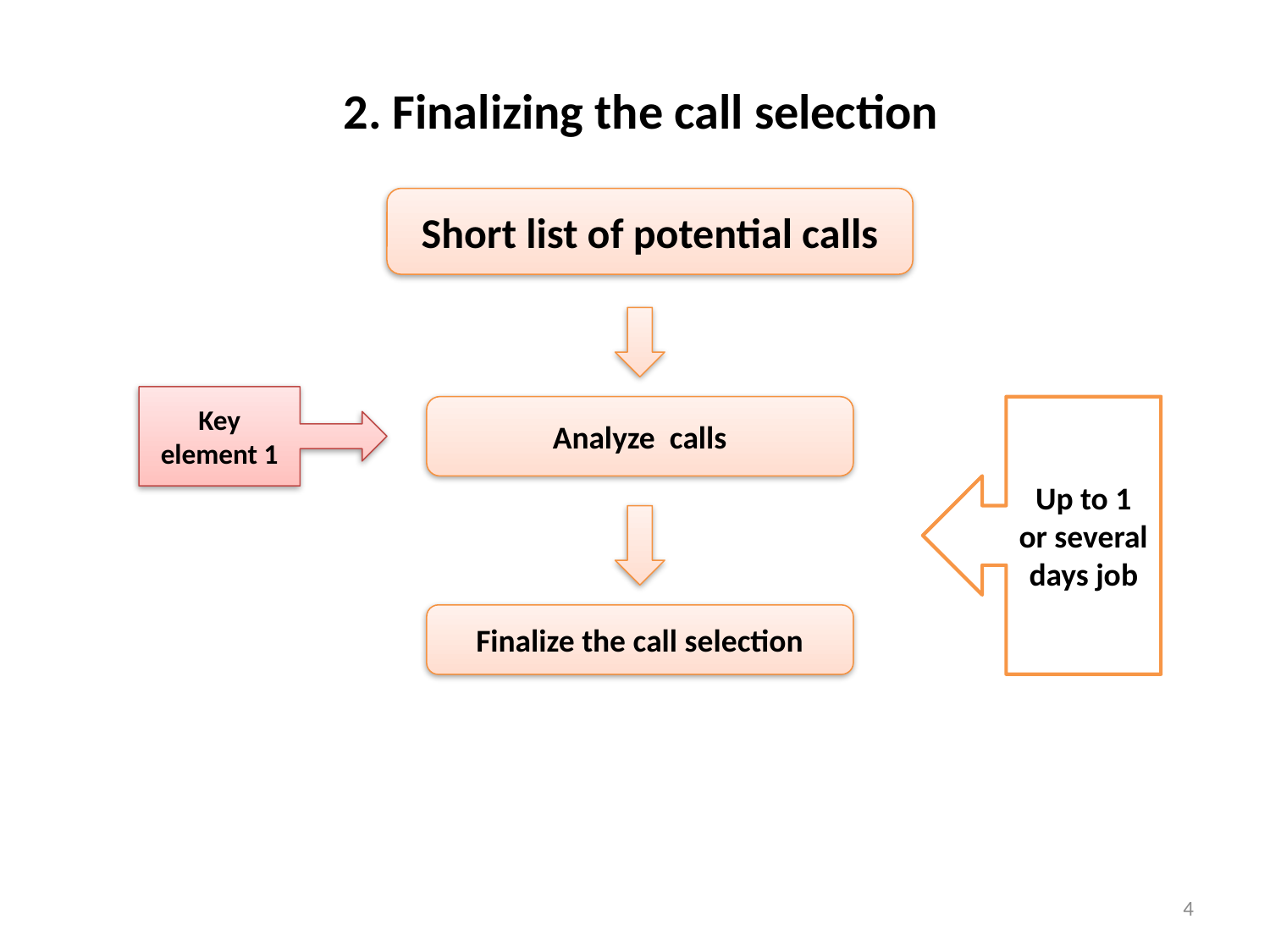

# 2. Finalizing the call selection
Short list of potential calls

Key element 1
Analyze  calls
Up to 1 or several days job

Finalize the call selection
4